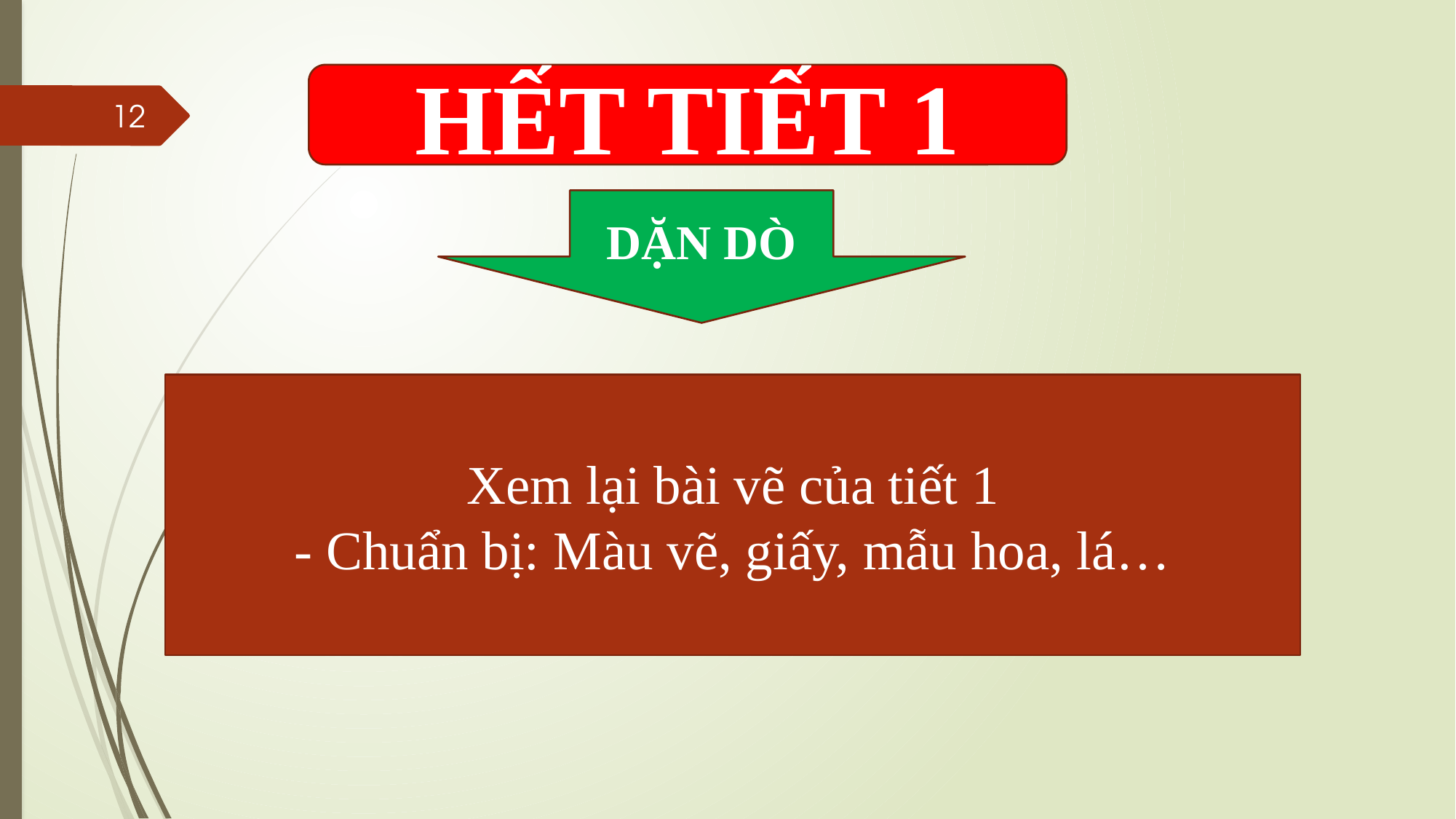

HẾT TIẾT 1
12
DẶN DÒ
Xem lại bài vẽ của tiết 1
- Chuẩn bị: Màu vẽ, giấy, mẫu hoa, lá…